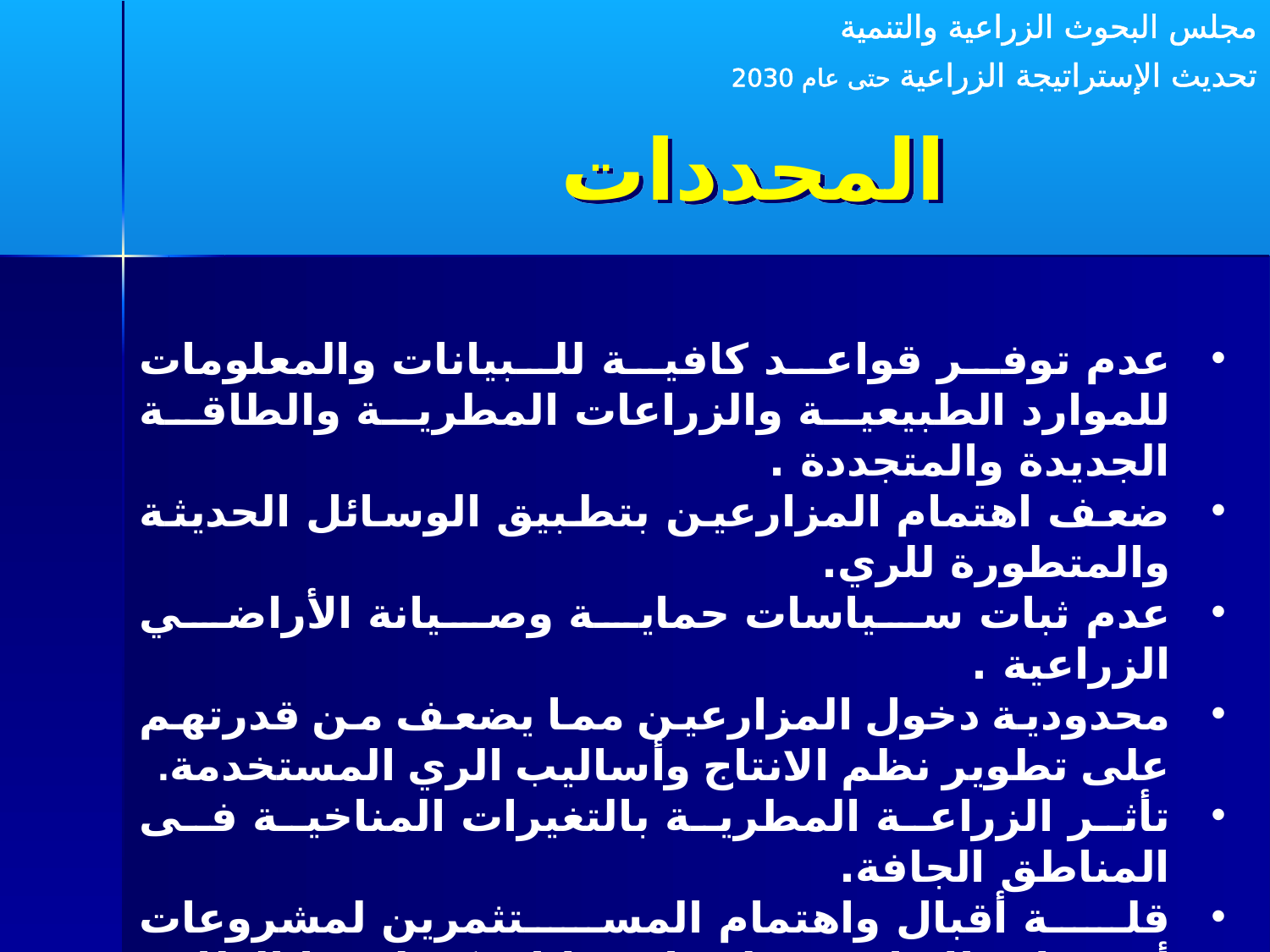

مجلس البحوث الزراعية والتنمية
تحديث الإستراتيجة الزراعية حتى عام 2030
المحددات

عدم توفر قواعد كافية للبيانات والمعلومات للموارد الطبيعية والزراعات المطرية والطاقة الجديدة والمتجددة .
ضعف اهتمام المزارعين بتطبيق الوسائل الحديثة والمتطورة للري.
عدم ثبات سياسات حماية وصيانة الأراضي الزراعية .
محدودية دخول المزارعين مما يضعف من قدرتهم على تطوير نظم الانتاج وأساليب الري المستخدمة.
تأثر الزراعة المطرية بالتغيرات المناخية فى المناطق الجافة.
قلة أقبال واهتمام المستثمرين لمشروعات أستصلاح الاراضي على استغلال تكنولوجيا الطاقة الجديدة والمتجددة لعدم استقرار سعر الطاقة التقليدية.
ضعف الاستثمار للاستفادة من المتبقيات الزراعية.
عدم ثبات السياسات الاقليمية الخاصة بالموارد المائية.